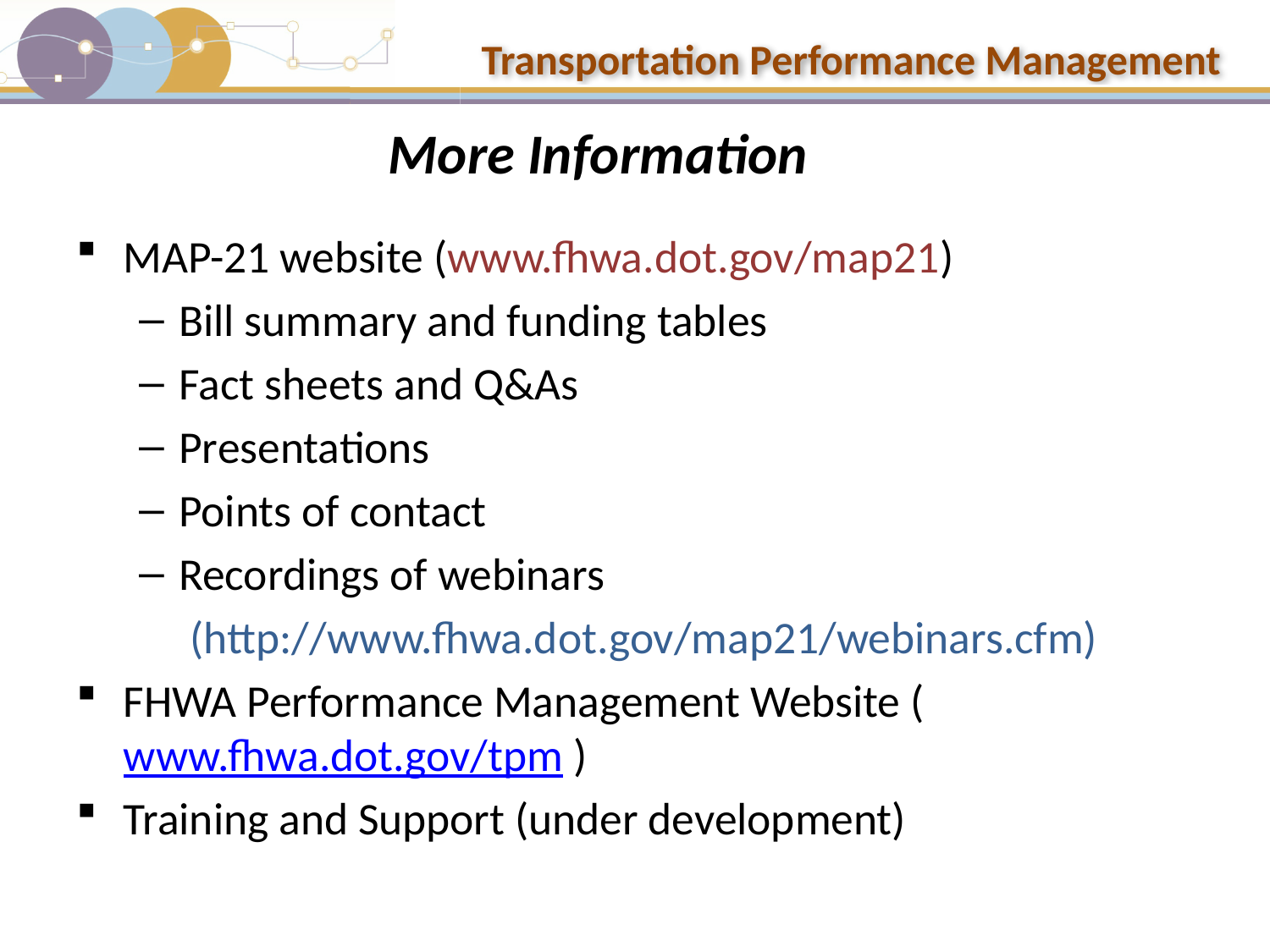

# More Information
MAP-21 website (www.fhwa.dot.gov/map21)
Bill summary and funding tables
Fact sheets and Q&As
Presentations
Points of contact
Recordings of webinars
     (http://www.fhwa.dot.gov/map21/webinars.cfm)
FHWA Performance Management Website (www.fhwa.dot.gov/tpm )
Training and Support (under development)